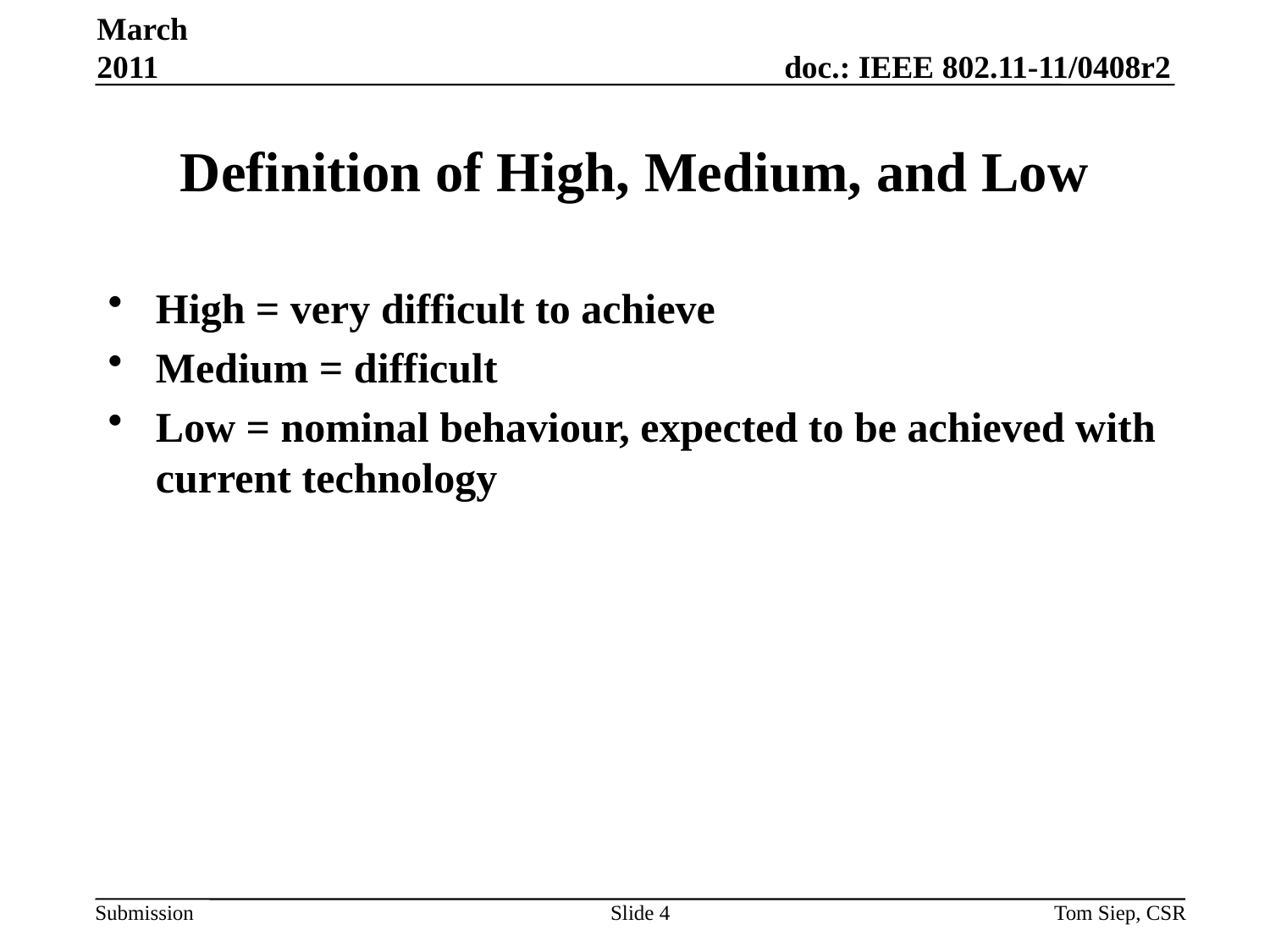

March 2011
# Definition of High, Medium, and Low
High = very difficult to achieve
Medium = difficult
Low = nominal behaviour, expected to be achieved with current technology

Slide 4
Tom Siep, CSR